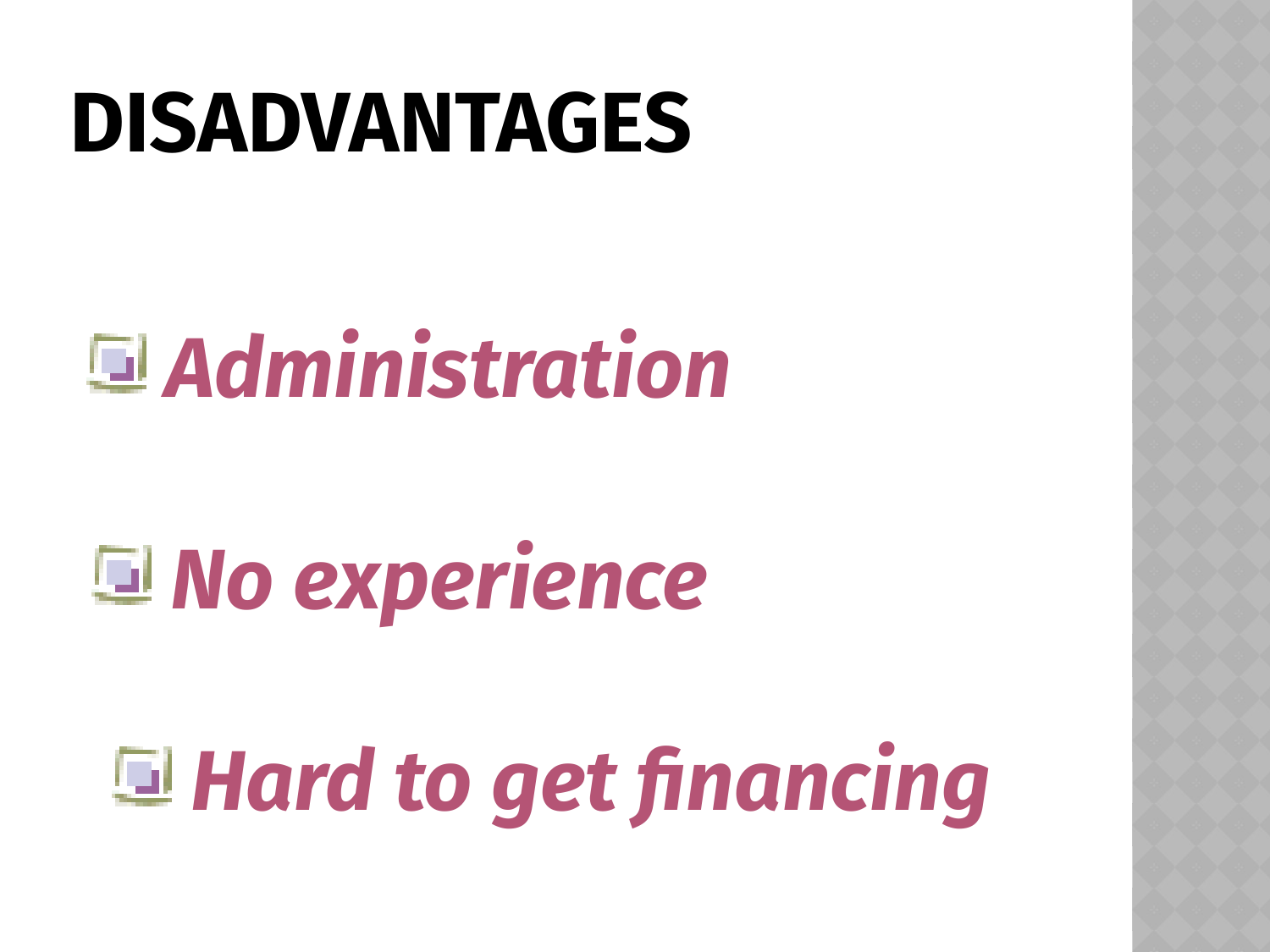

# disadvantages
 Administration
 No experience
 Hard to get financing